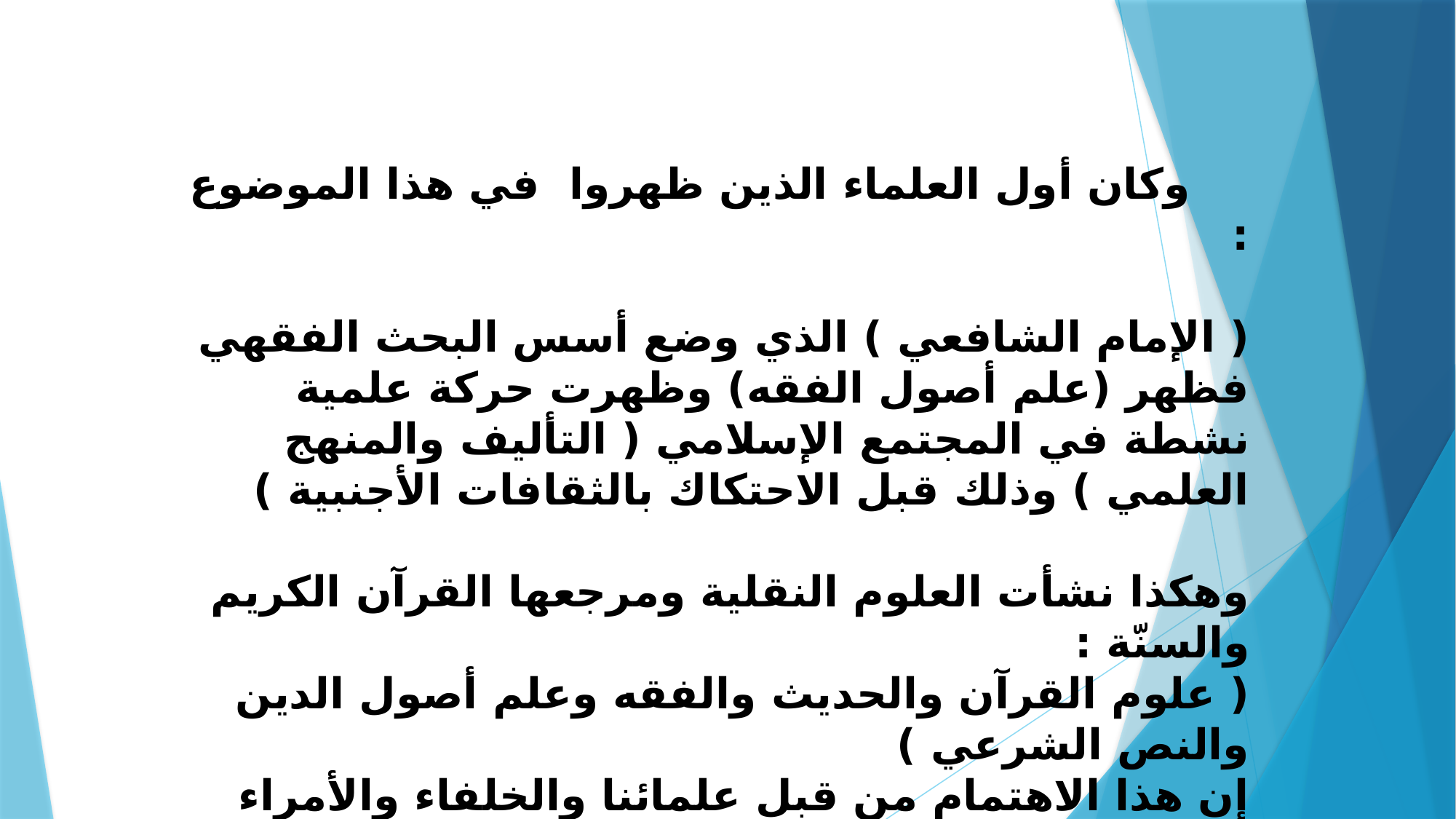

وكان أول العلماء الذين ظهروا  في هذا الموضوع :

( الإمام الشافعي ) الذي وضع أسس البحث الفقهي فظهر (علم أصول الفقه) وظهرت حركة علمية نشطة في المجتمع الإسلامي ( التأليف والمنهج العلمي ) وذلك قبل الاحتكاك بالثقافات الأجنبية )

وهكذا نشأت العلوم النقلية ومرجعها القرآن الكريم والسنّة :
( علوم القرآن والحديث والفقه وعلم أصول الدين والنص الشرعي )
إن هذا الاهتمام من قبل علمائنا والخلفاء والأمراء وتشجيعهم كان له اثر الكبير في تطر الحضارة العربية الإسلامية .